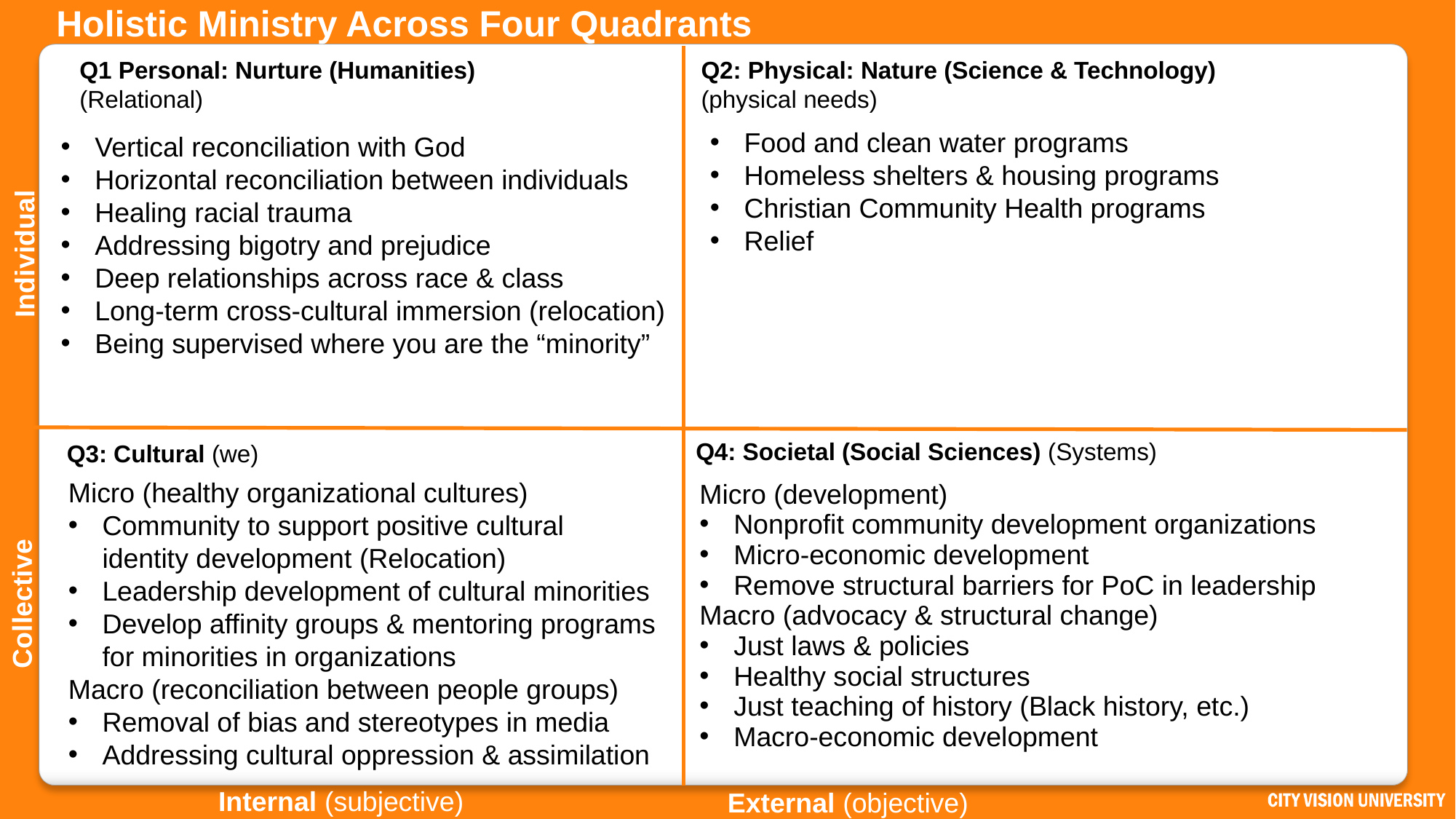

# Holistic Ministry Across Four Quadrants
Q2: Physical: Nature (Science & Technology)
(physical needs)
Q1 Personal: Nurture (Humanities)
(Relational)
Food and clean water programs
Homeless shelters & housing programs
Christian Community Health programs
Relief
Vertical reconciliation with God
Horizontal reconciliation between individuals
Healing racial trauma
Addressing bigotry and prejudice
Deep relationships across race & class
Long-term cross-cultural immersion (relocation)
Being supervised where you are the “minority”
Individual
Q4: Societal (Social Sciences) (Systems)
Q3: Cultural (we)
Micro (healthy organizational cultures)
Community to support positive cultural
identity development (Relocation)
Leadership development of cultural minorities
Develop affinity groups & mentoring programs
for minorities in organizations
Macro (reconciliation between people groups)
Removal of bias and stereotypes in media
Addressing cultural oppression & assimilation
Micro (development)
Nonprofit community development organizations
Micro-economic development
Remove structural barriers for PoC in leadership
Macro (advocacy & structural change)
Just laws & policies
Healthy social structures
Just teaching of history (Black history, etc.)
Macro-economic development
Collective
Internal (subjective)
External (objective)